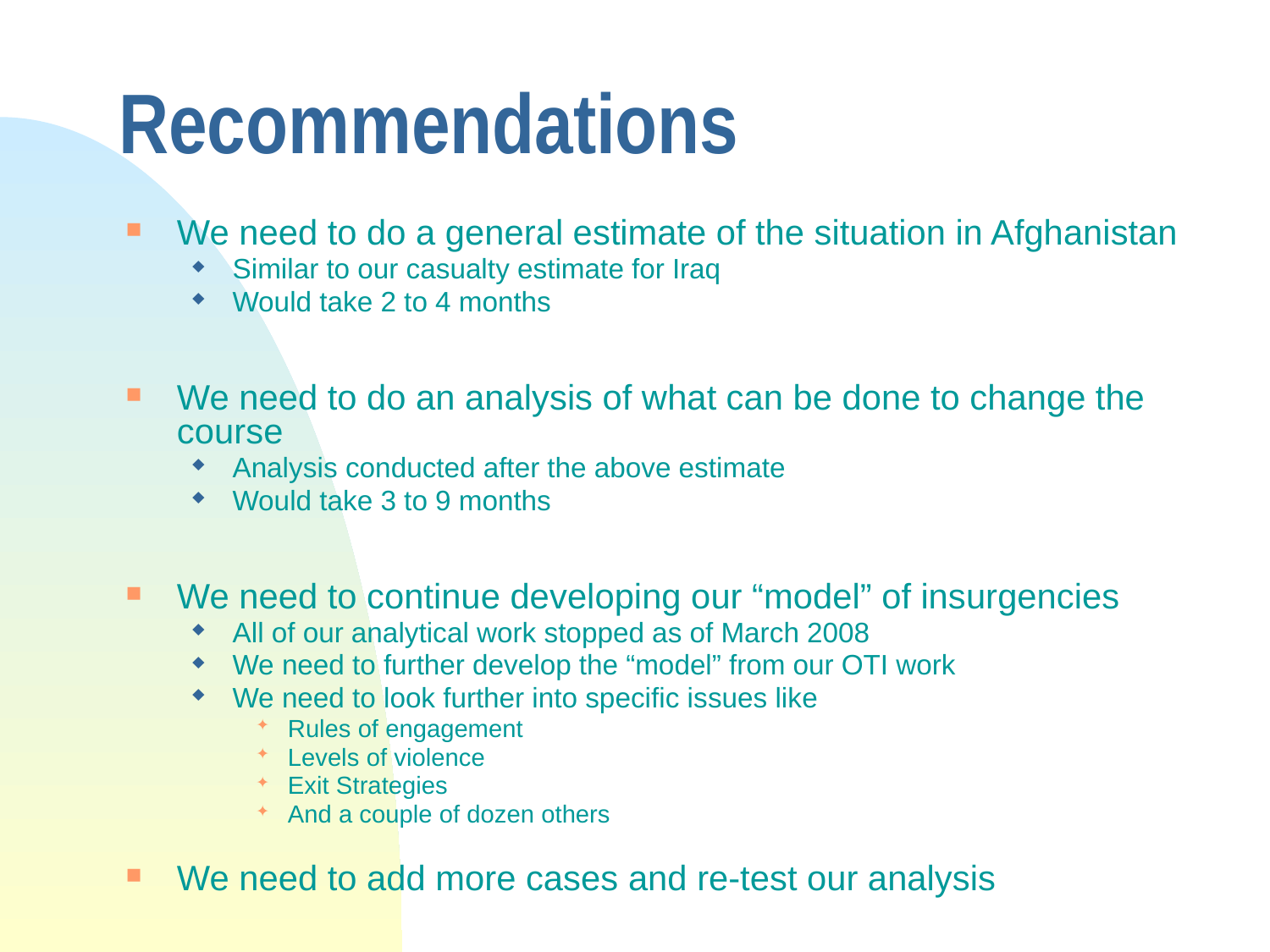

# Recommendations
We need to do a general estimate of the situation in Afghanistan
Similar to our casualty estimate for Iraq
Would take 2 to 4 months

We need to do an analysis of what can be done to change the course
Analysis conducted after the above estimate
Would take 3 to 9 months

We need to continue developing our “model” of insurgencies
All of our analytical work stopped as of March 2008
We need to further develop the “model” from our OTI work
We need to look further into specific issues like
Rules of engagement
Levels of violence
Exit Strategies
And a couple of dozen others

We need to add more cases and re-test our analysis